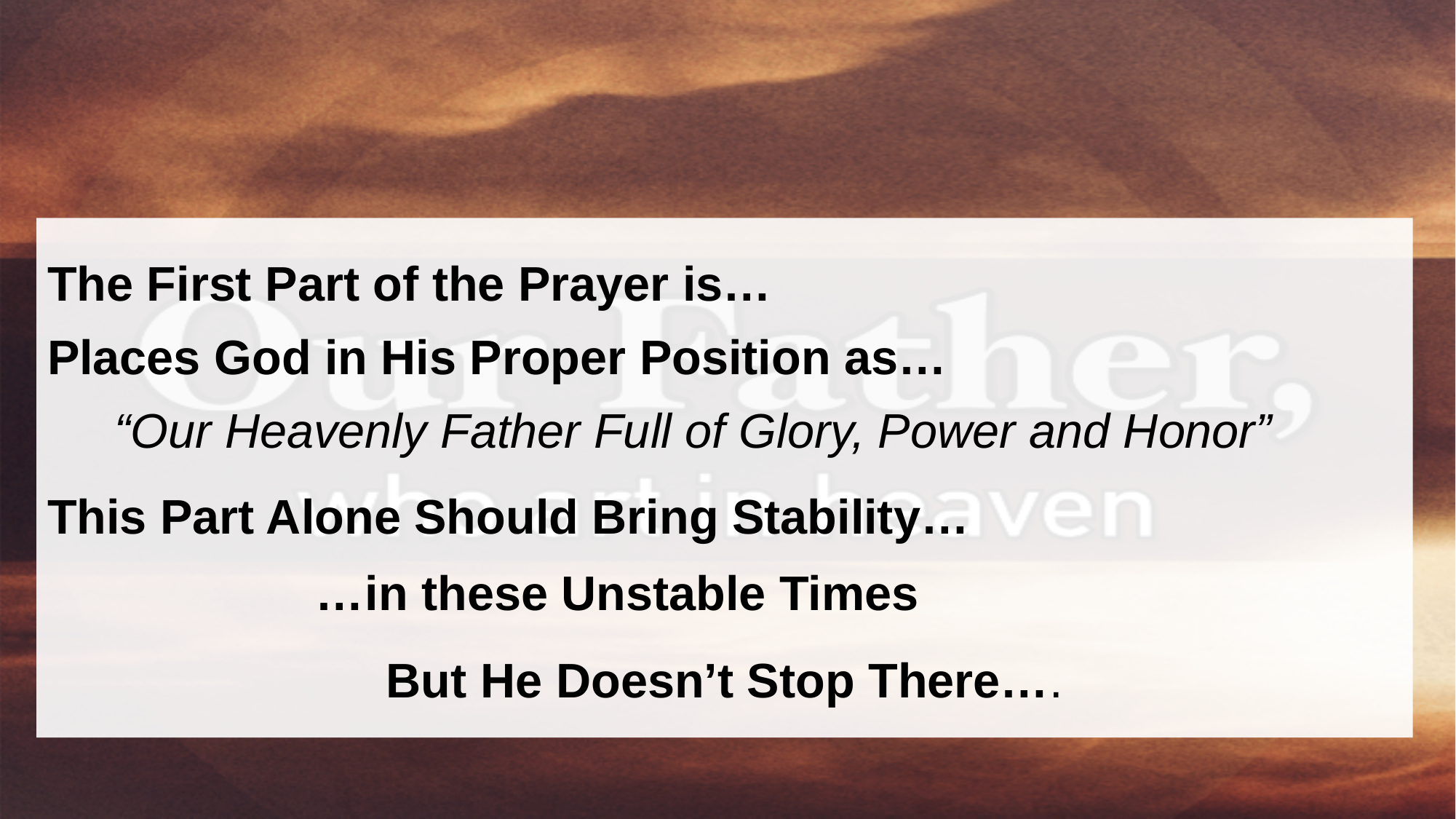

#
The First Part of the Prayer is…
Places God in His Proper Position as…
     “Our Heavenly Father Full of Glory, Power and Honor”
This Part Alone Should Bring Stability…
                    …in these Unstable Times
But He Doesn’t Stop There….